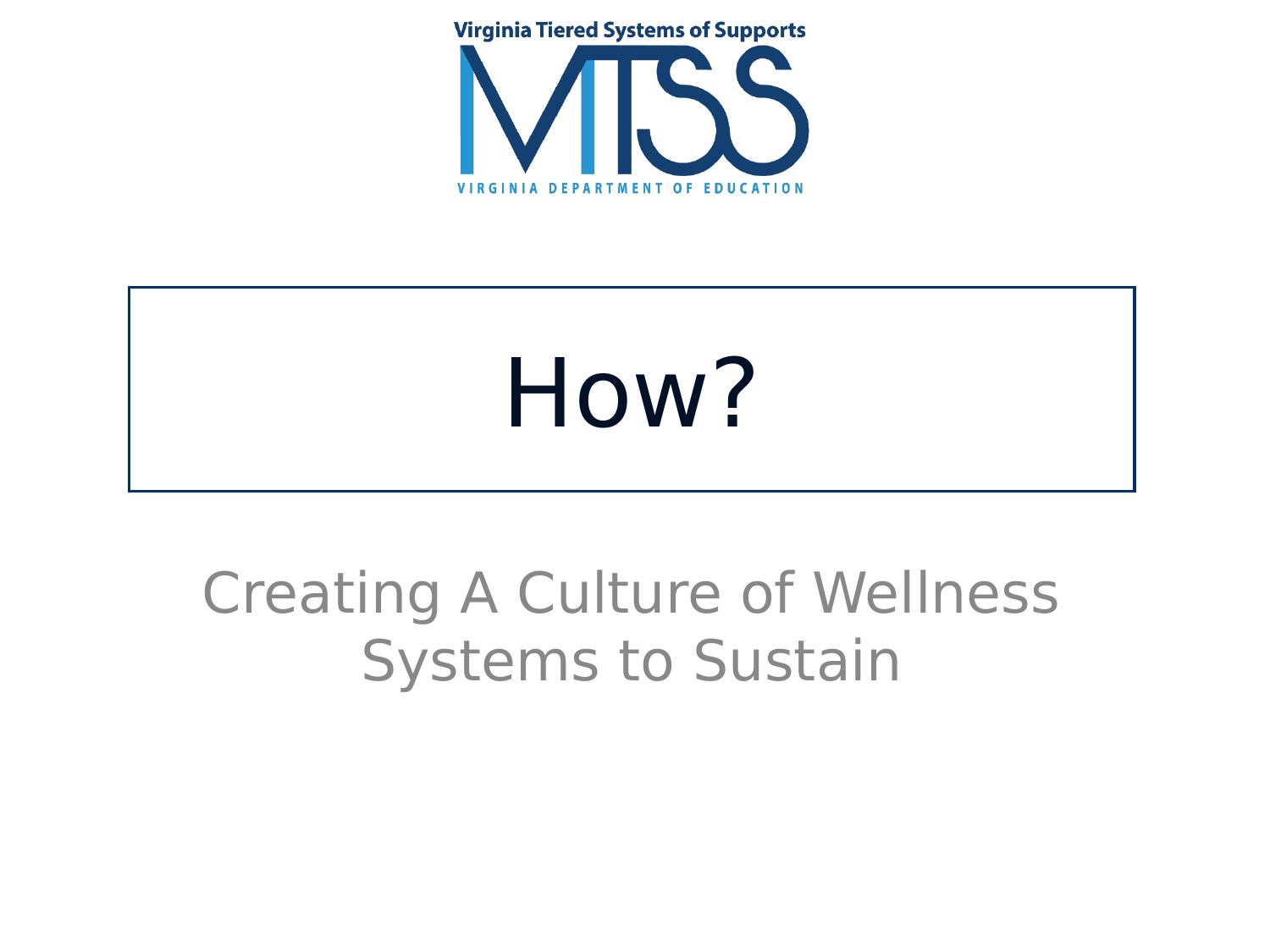

# How?
Creating A Culture of Wellness
Systems to Sustain